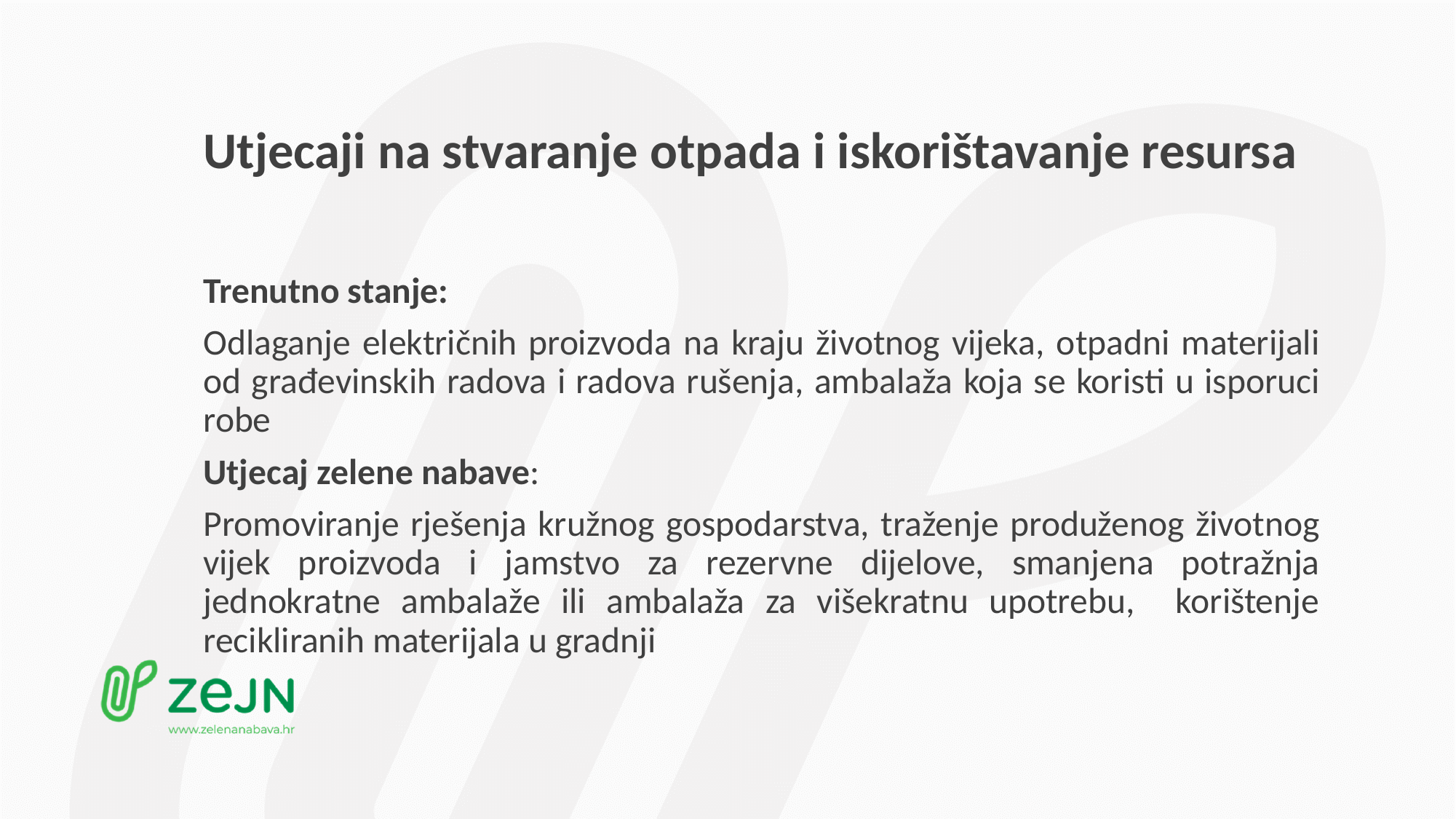

# Utjecaji na stvaranje otpada i iskorištavanje resursa
Trenutno stanje:
Odlaganje električnih proizvoda na kraju životnog vijeka, otpadni materijali od građevinskih radova i radova rušenja, ambalaža koja se koristi u isporuci robe
Utjecaj zelene nabave:
Promoviranje rješenja kružnog gospodarstva, traženje produženog životnog vijek proizvoda i jamstvo za rezervne dijelove, smanjena potražnja jednokratne ambalaže ili ambalaža za višekratnu upotrebu,  korištenje recikliranih materijala u gradnji